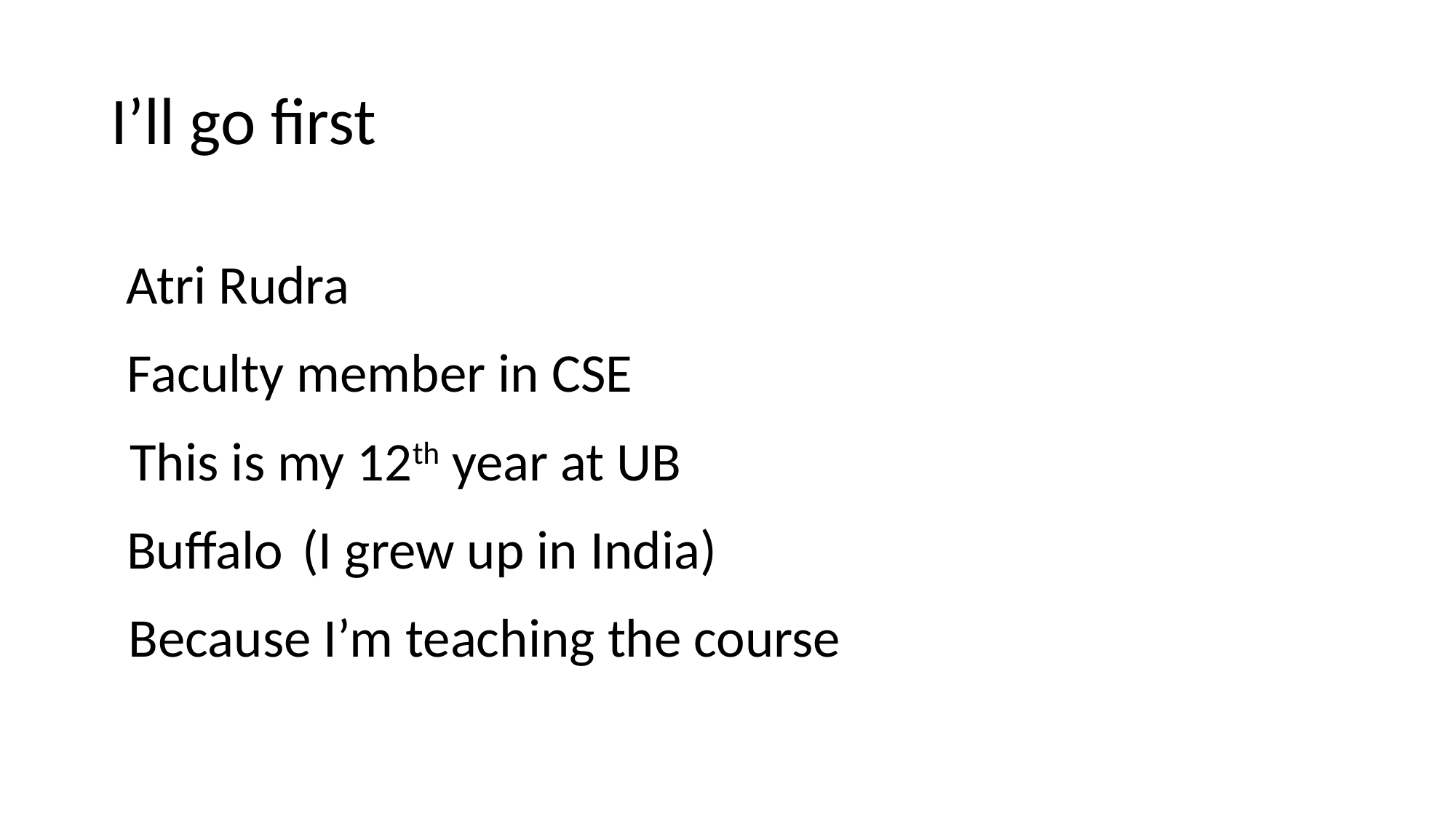

# I’ll go first
Atri Rudra
Faculty member in CSE
This is my 12th year at UB
(I grew up in India)
Buffalo
Because I’m teaching the course